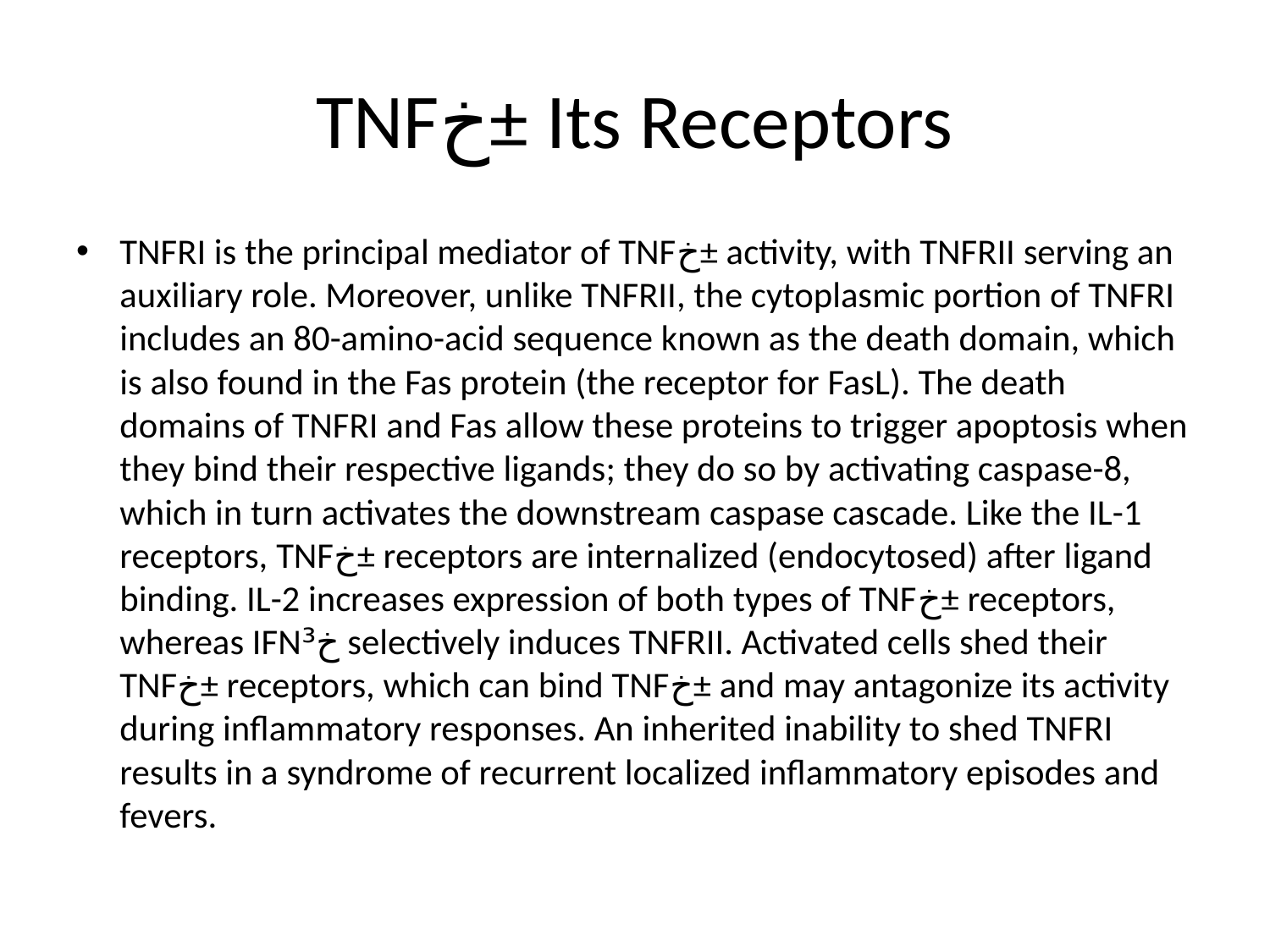

# TNFخ± Its Receptors
TNFRI is the principal mediator of TNFخ± activity, with TNFRII serving an auxiliary role. Moreover, unlike TNFRII, the cytoplasmic portion of TNFRI includes an 80-amino-acid sequence known as the death domain, which is also found in the Fas protein (the receptor for FasL). The death domains of TNFRI and Fas allow these proteins to trigger apoptosis when they bind their respective ligands; they do so by activating caspase-8, which in turn activates the downstream caspase cascade. Like the IL-1 receptors, TNFخ± receptors are internalized (endocytosed) after ligand binding. IL-2 increases expression of both types of TNFخ± receptors, whereas IFNخ³ selectively induces TNFRII. Activated cells shed their TNFخ± receptors, which can bind TNFخ± and may antagonize its activity during inflammatory responses. An inherited inability to shed TNFRI results in a syndrome of recurrent localized inflammatory episodes and fevers.